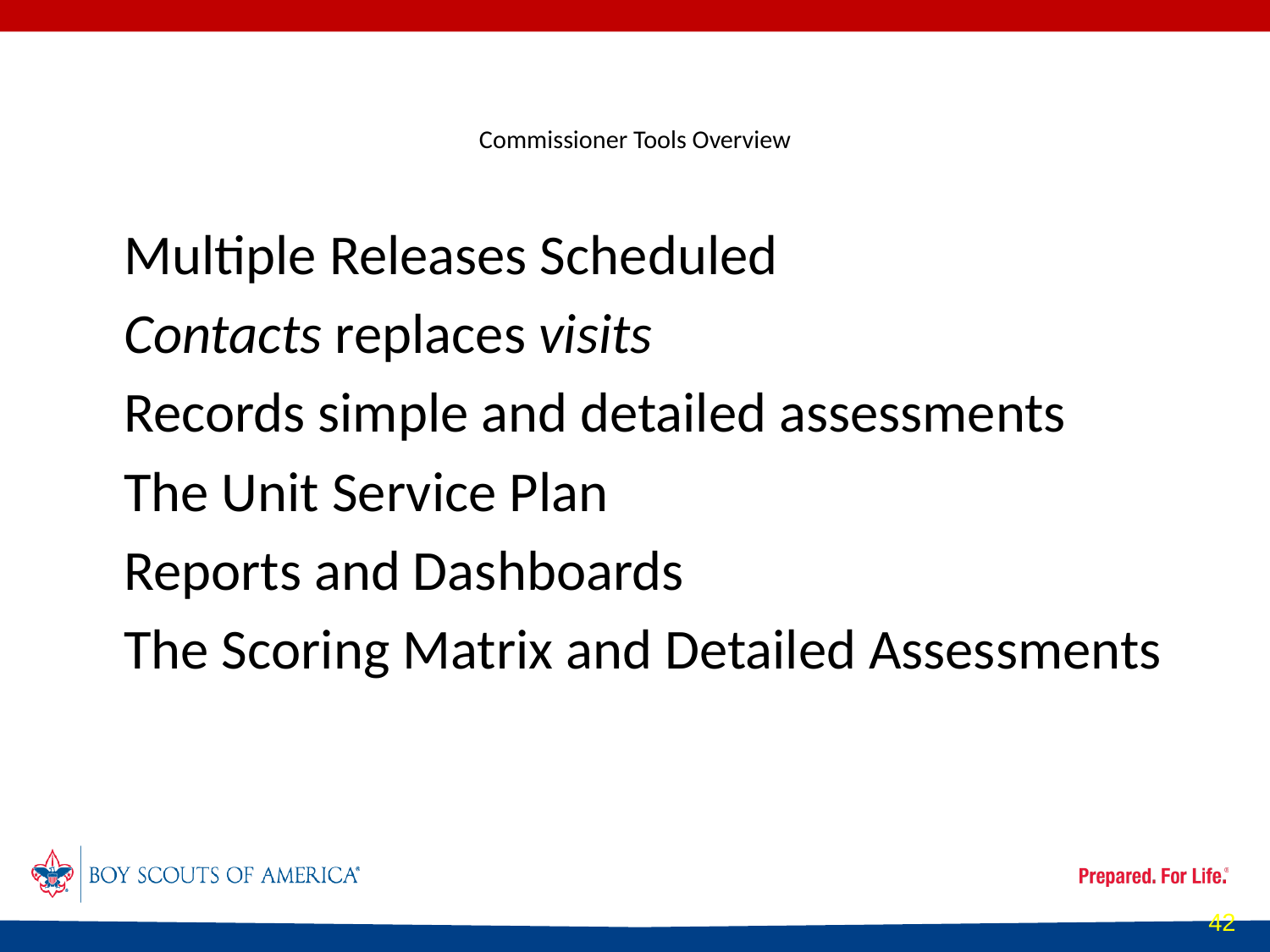

# Commissioner Tools Overview
Multiple Releases Scheduled
Contacts replaces visits
Records simple and detailed assessments
The Unit Service Plan
Reports and Dashboards
The Scoring Matrix and Detailed Assessments

42